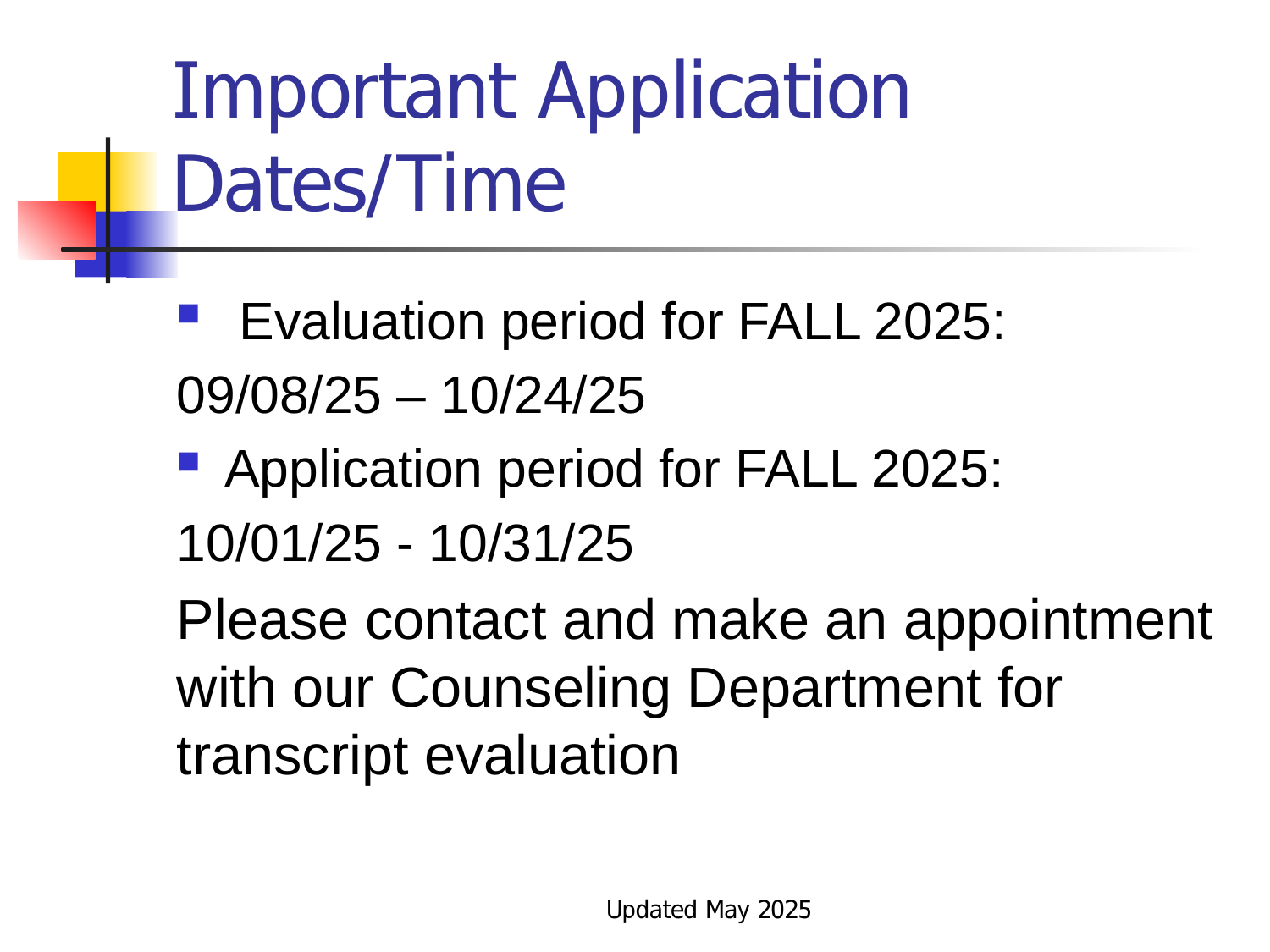

# Important Application Dates/Time
 Evaluation period for FALL 2025:
09/08/25 – 10/24/25
Application period for FALL 2025:
10/01/25 - 10/31/25
Please contact and make an appointment with our Counseling Department for transcript evaluation

Updated May 2025